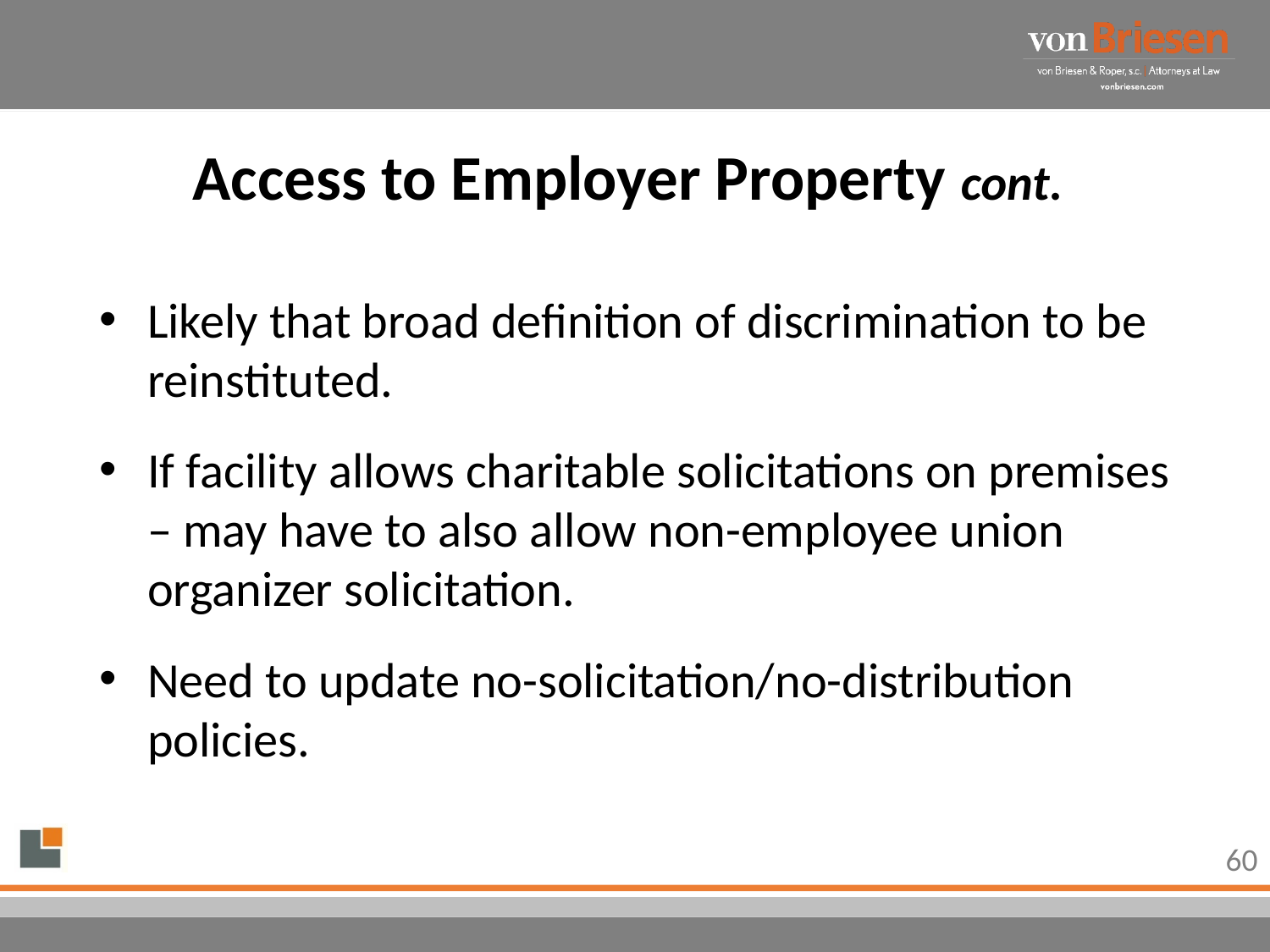

# Access to Employer Property cont.
Likely that broad definition of discrimination to be reinstituted.
If facility allows charitable solicitations on premises – may have to also allow non-employee union organizer solicitation.
Need to update no-solicitation/no-distribution policies.
60